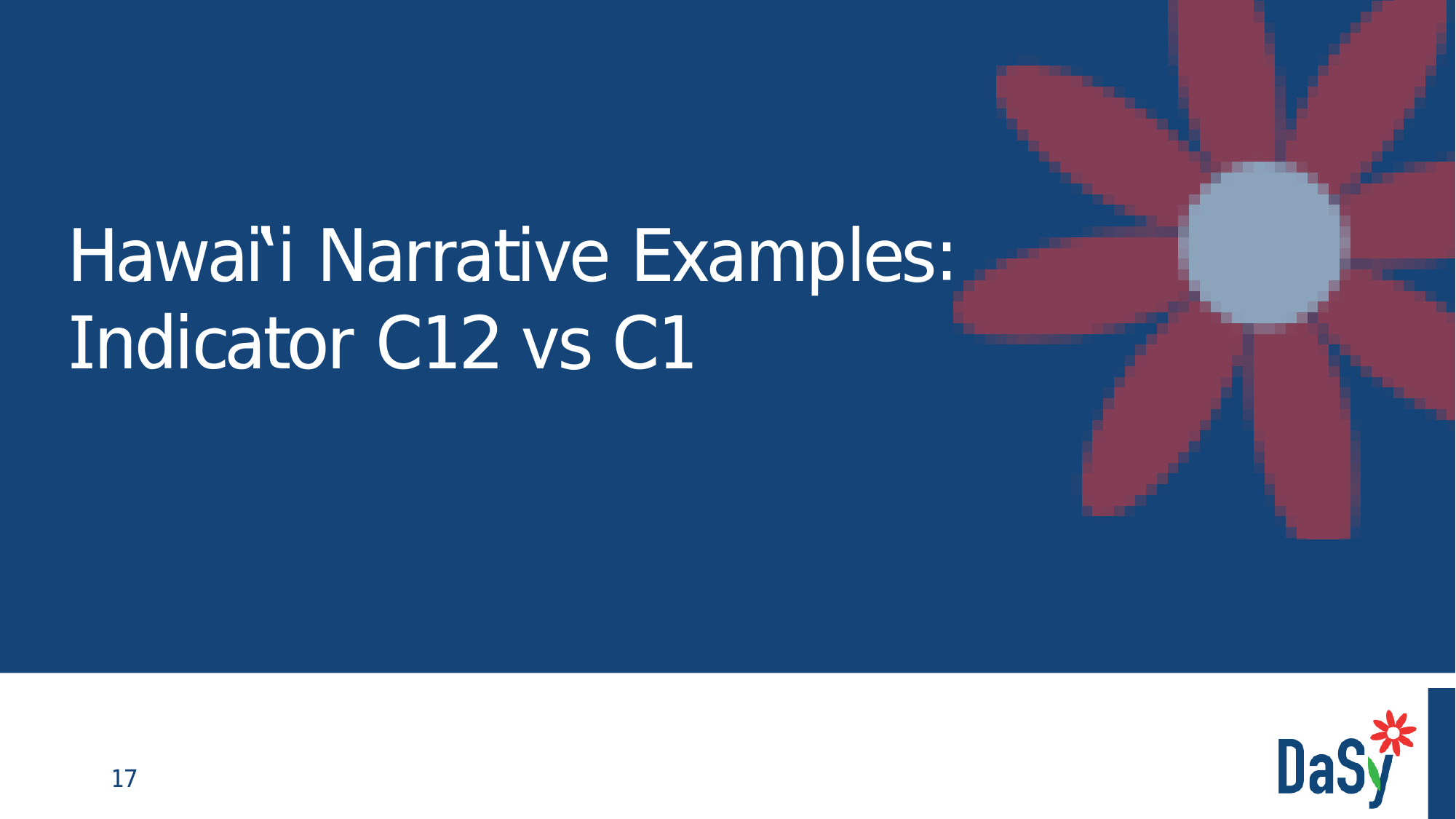

# Hawai‘i Narrative Examples: Indicator C12 vs C1